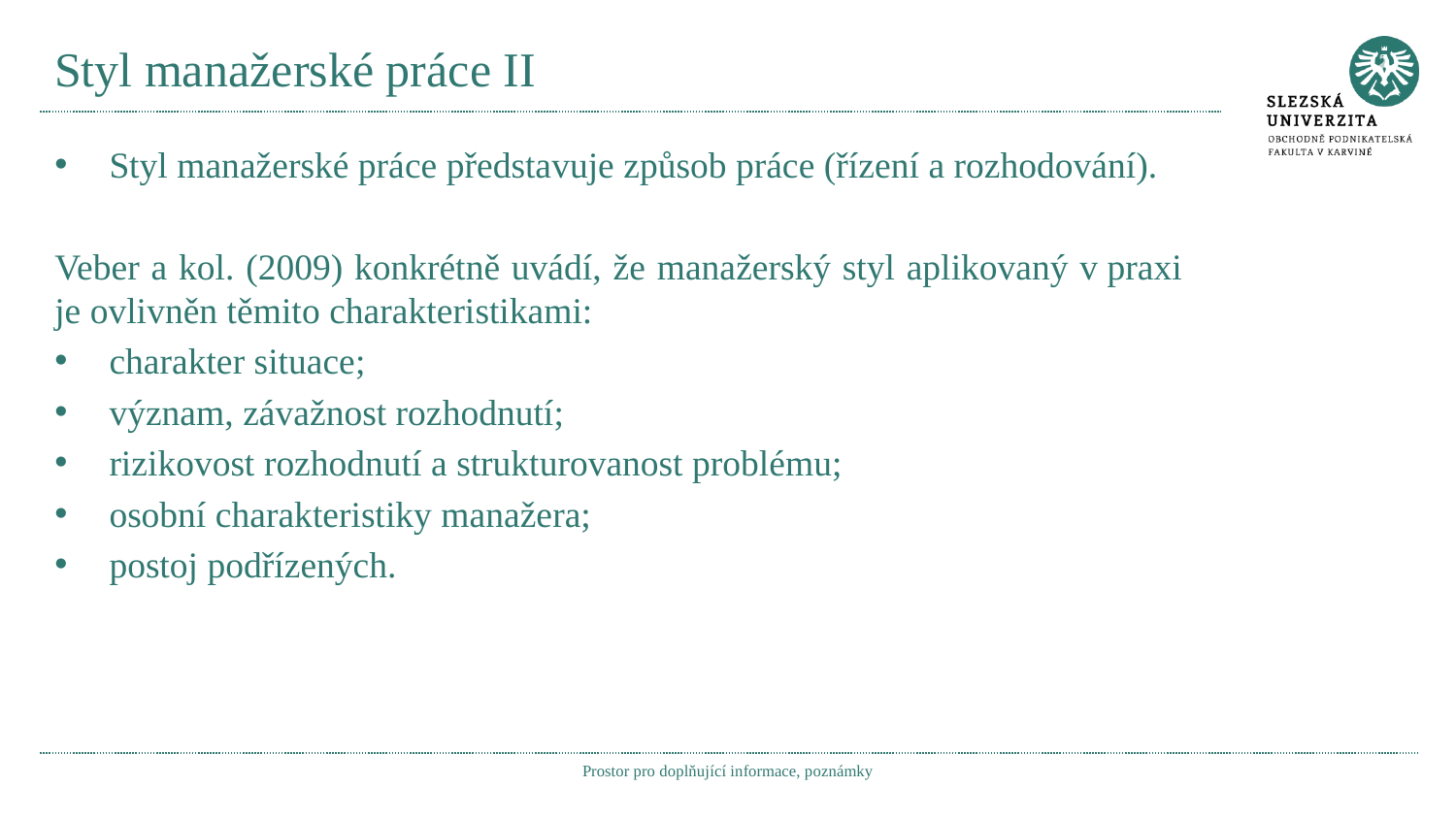

# Styl manažerské práce II
Styl manažerské práce představuje způsob práce (řízení a rozhodování).

Veber a kol. (2009) konkrétně uvádí, že manažerský styl aplikovaný v praxi je ovlivněn těmito charakteristikami:
charakter situace;
význam, závažnost rozhodnutí;
rizikovost rozhodnutí a strukturovanost problému;
osobní charakteristiky manažera;
postoj podřízených.

Prostor pro doplňující informace, poznámky